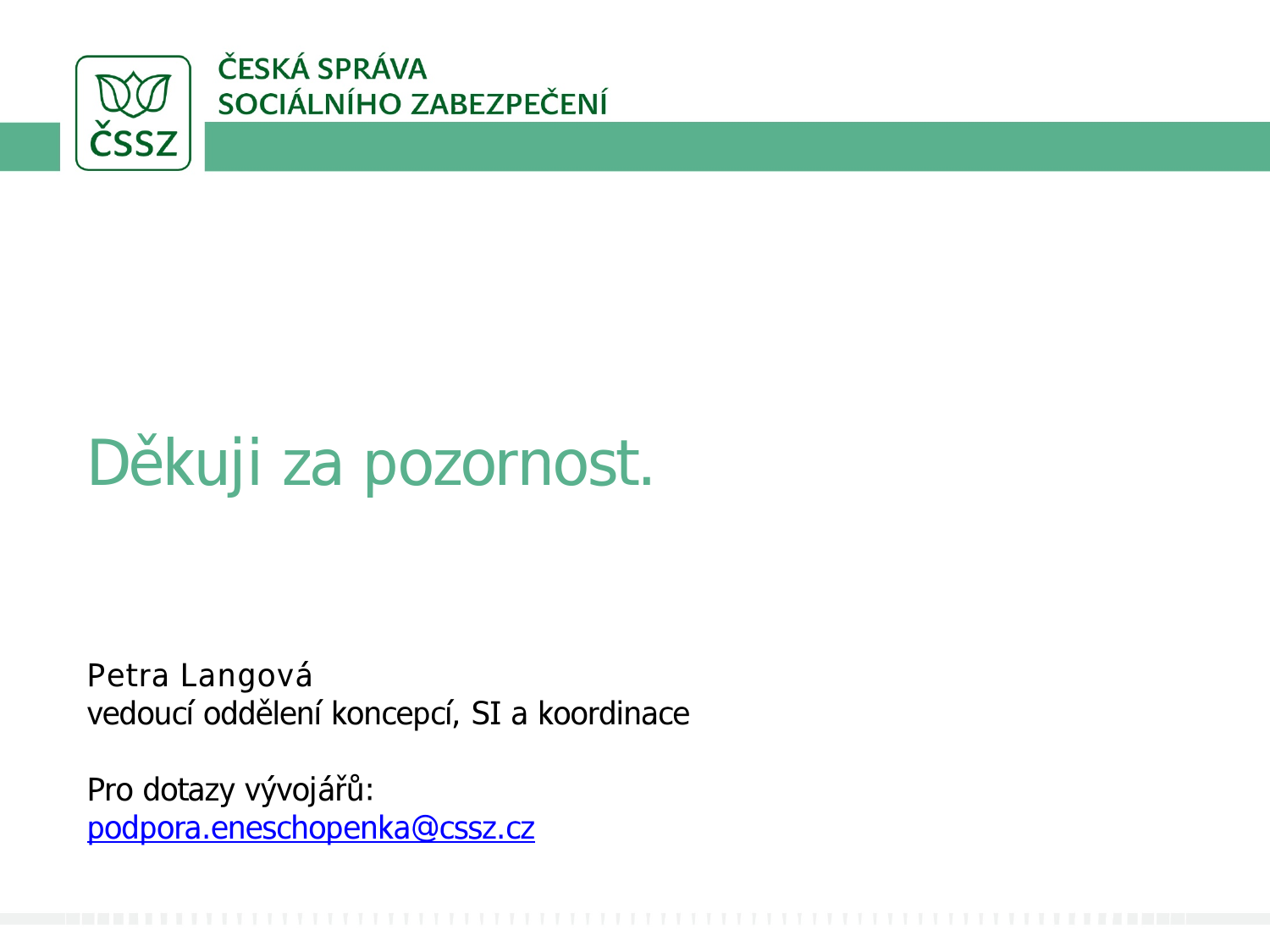

Děkuji za pozornost.

Petra Langová
vedoucí oddělení koncepcí, SI a koordinace

Pro dotazy vývojářů:
podpora.eneschopenka@cssz.cz